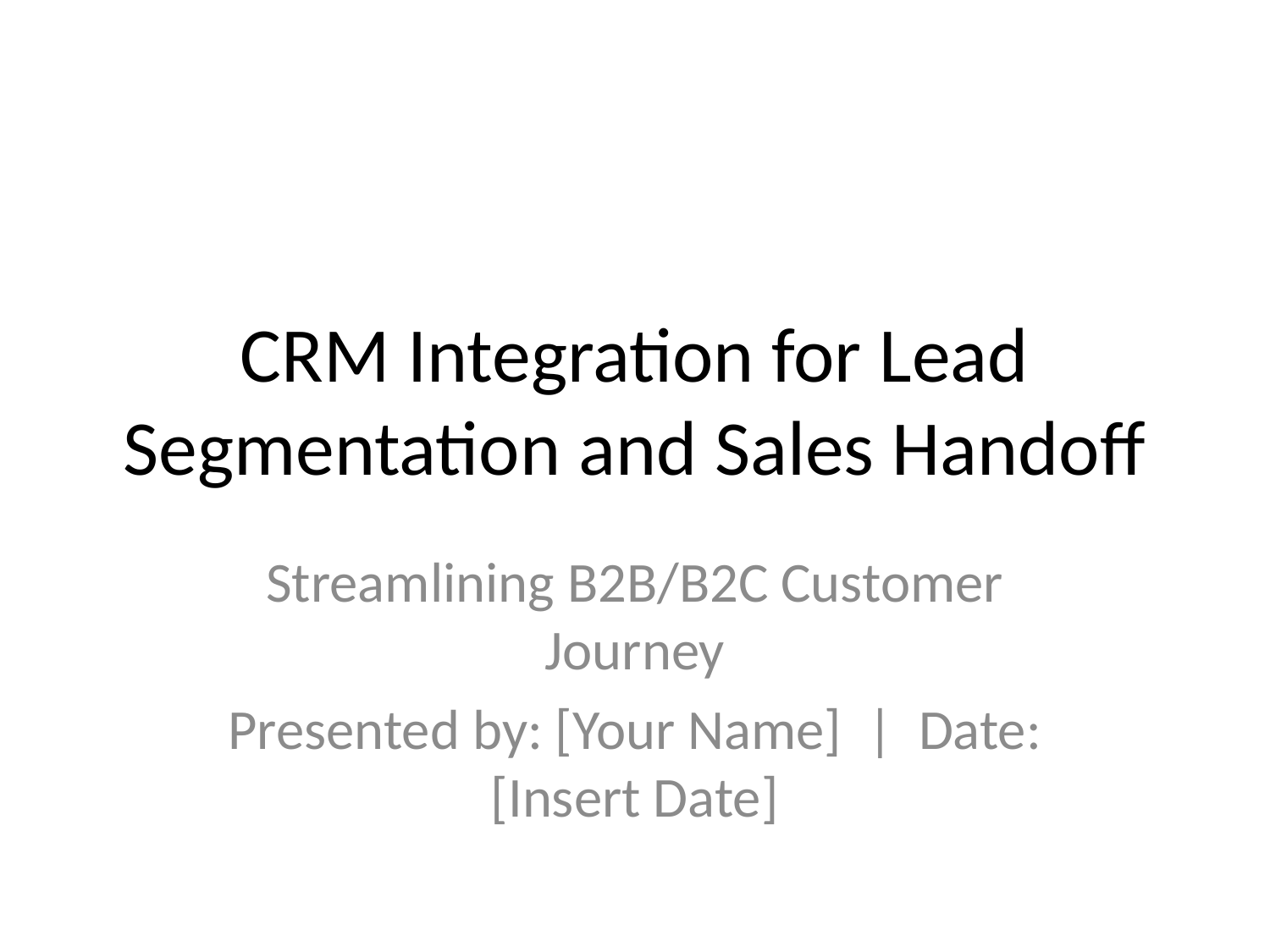

# CRM Integration for Lead Segmentation and Sales Handoff
Streamlining B2B/B2C Customer Journey
Presented by: [Your Name]  |  Date: [Insert Date]